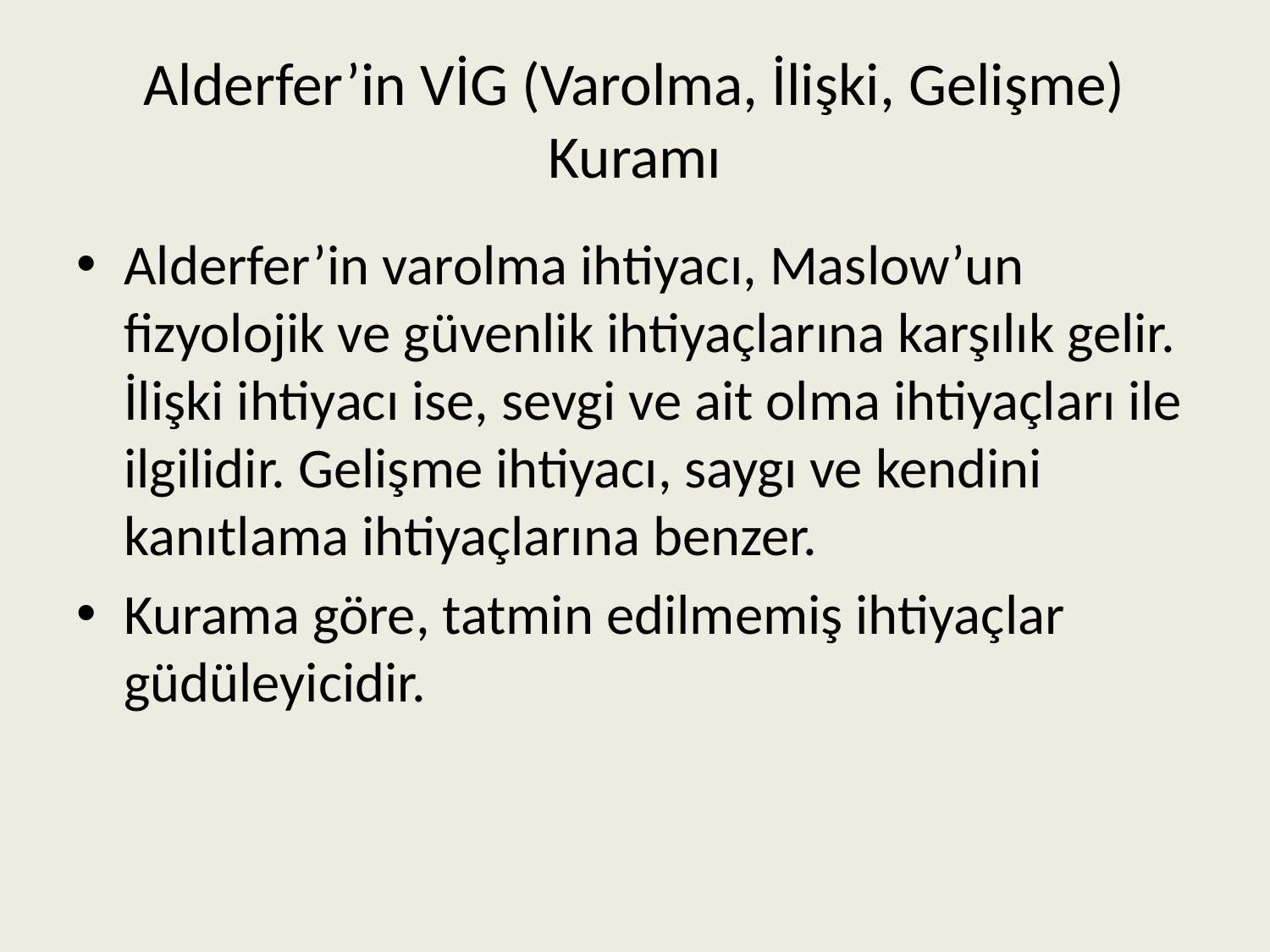

# Alderfer’in VİG (Varolma, İlişki, Gelişme) Kuramı
Alderfer’in varolma ihtiyacı, Maslow’un fizyolojik ve güvenlik ihtiyaçlarına karşılık gelir. İlişki ihtiyacı ise, sevgi ve ait olma ihtiyaçları ile ilgilidir. Gelişme ihtiyacı, saygı ve kendini kanıtlama ihtiyaçlarına benzer.
Kurama göre, tatmin edilmemiş ihtiyaçlar güdüleyicidir.